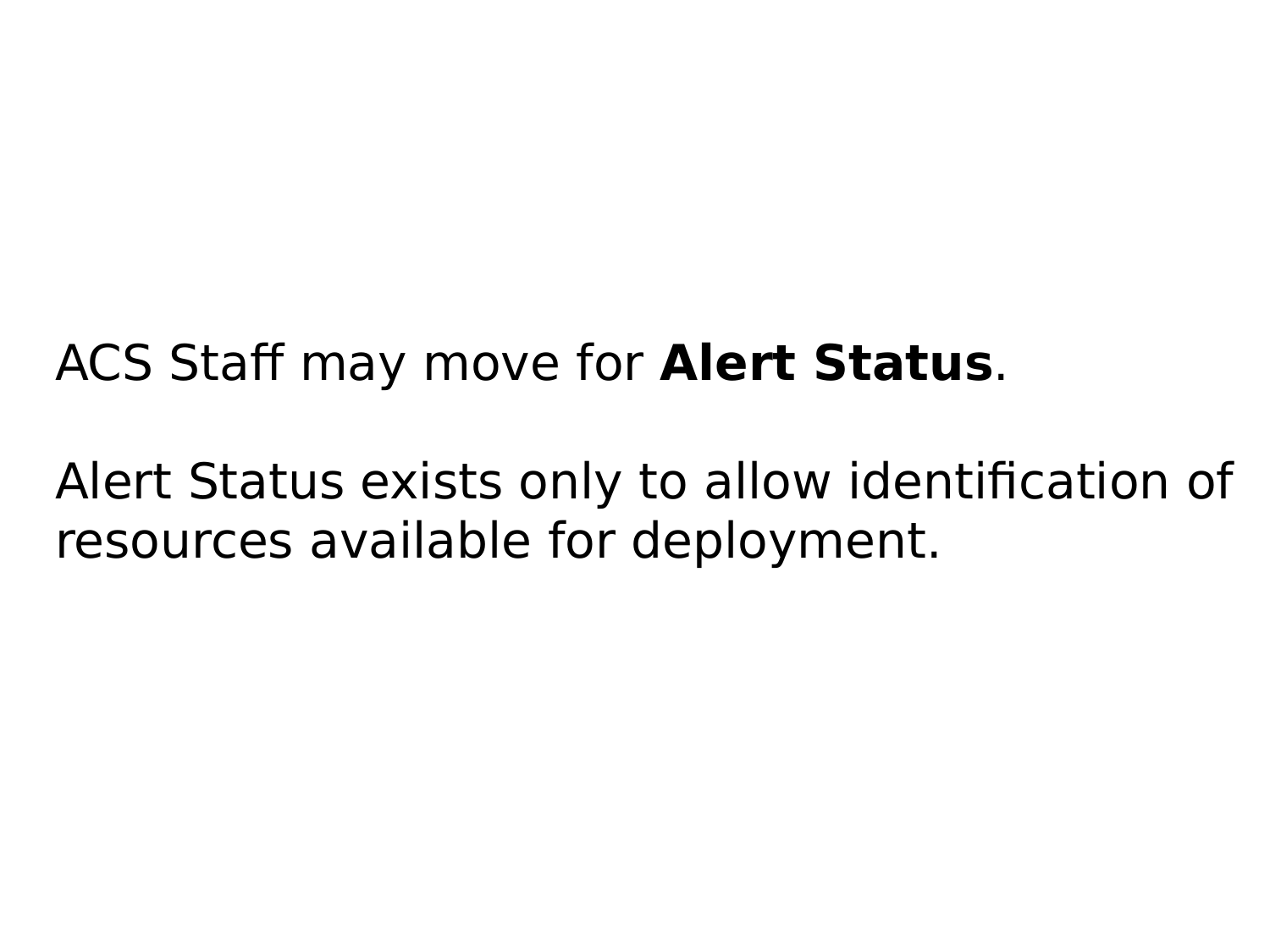

ACS Staff may move for Alert Status.

Alert Status exists only to allow identification of resources available for deployment.